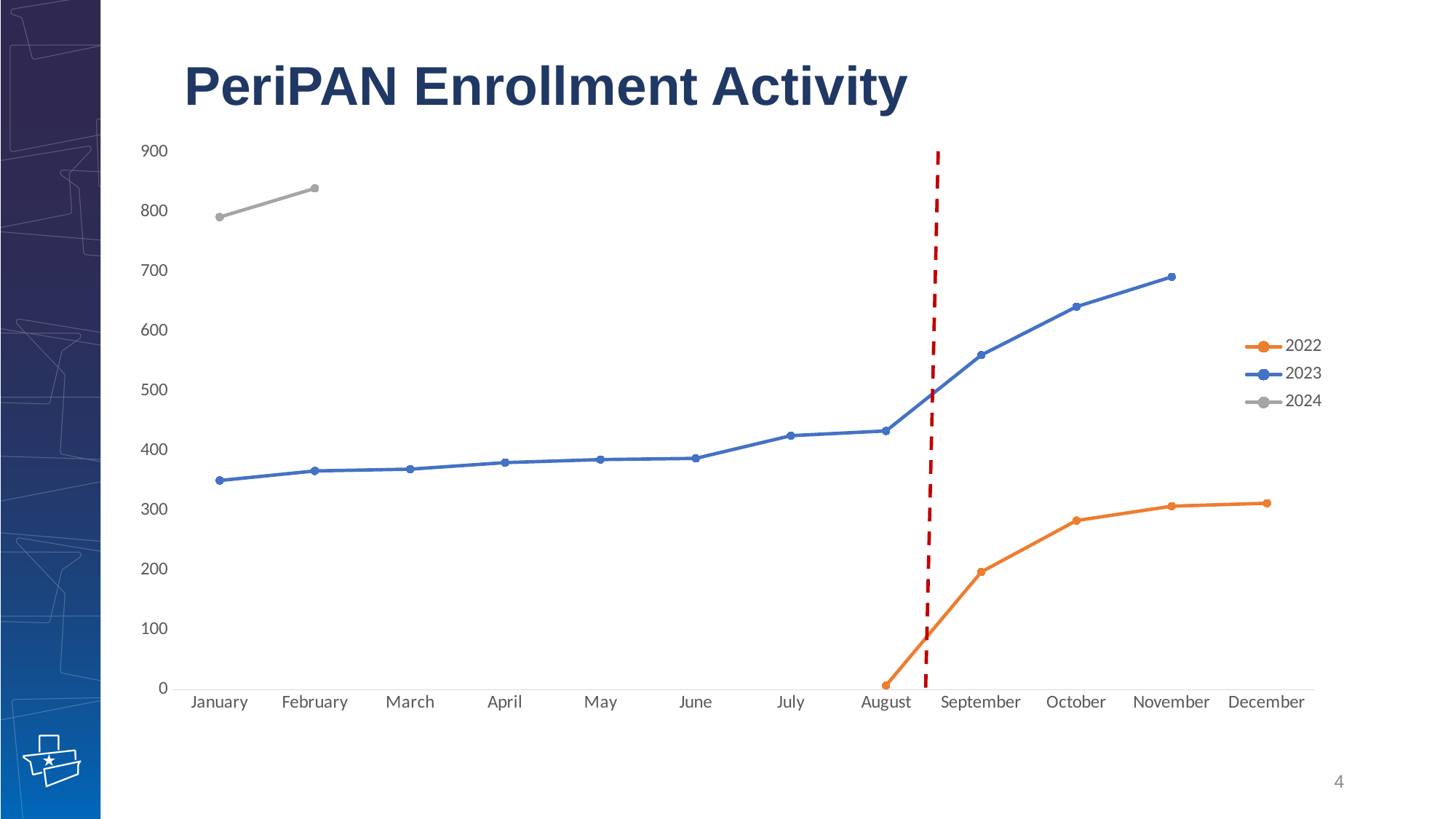

# PeriPAN Enrollment Activity

[unsupported chart]

4